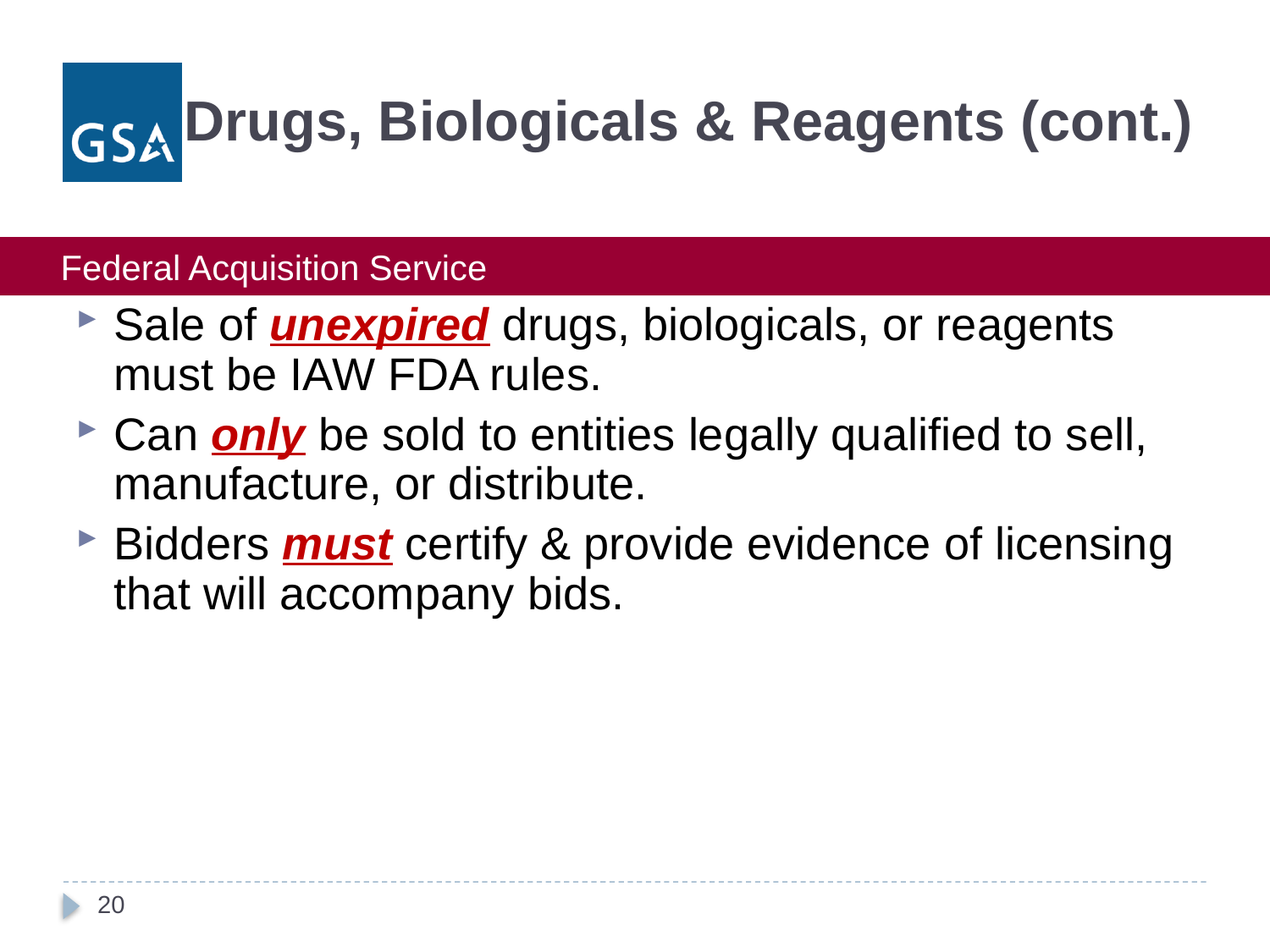

# Drugs, Biologicals & Reagents (cont.)

Sale of unexpired drugs, biologicals, or reagents must be IAW FDA rules.
Can only be sold to entities legally qualified to sell, manufacture, or distribute.
Bidders must certify & provide evidence of licensing that will accompany bids.

20